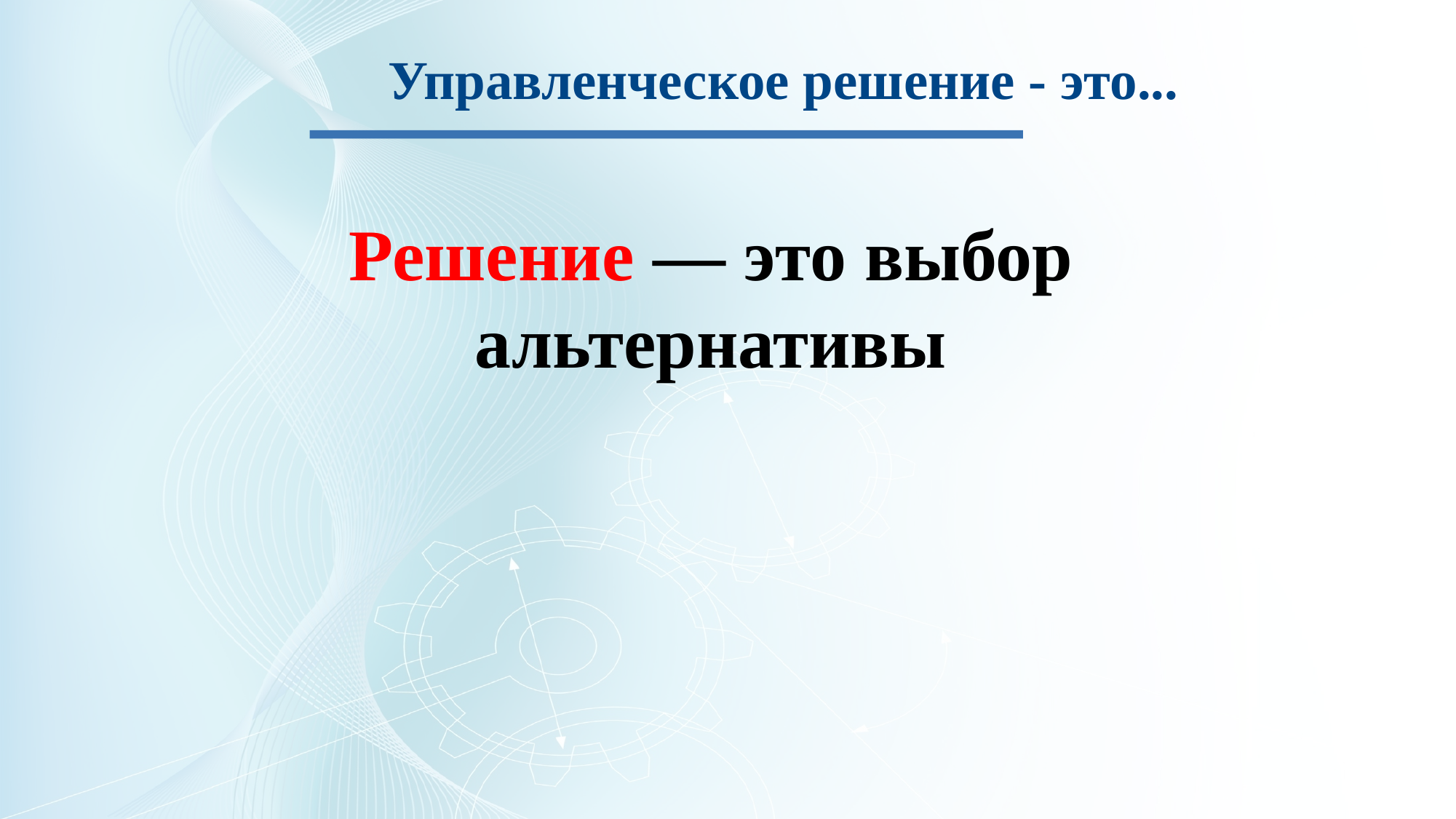

Управленческое решение - это...

Решение — это выбор альтернативы